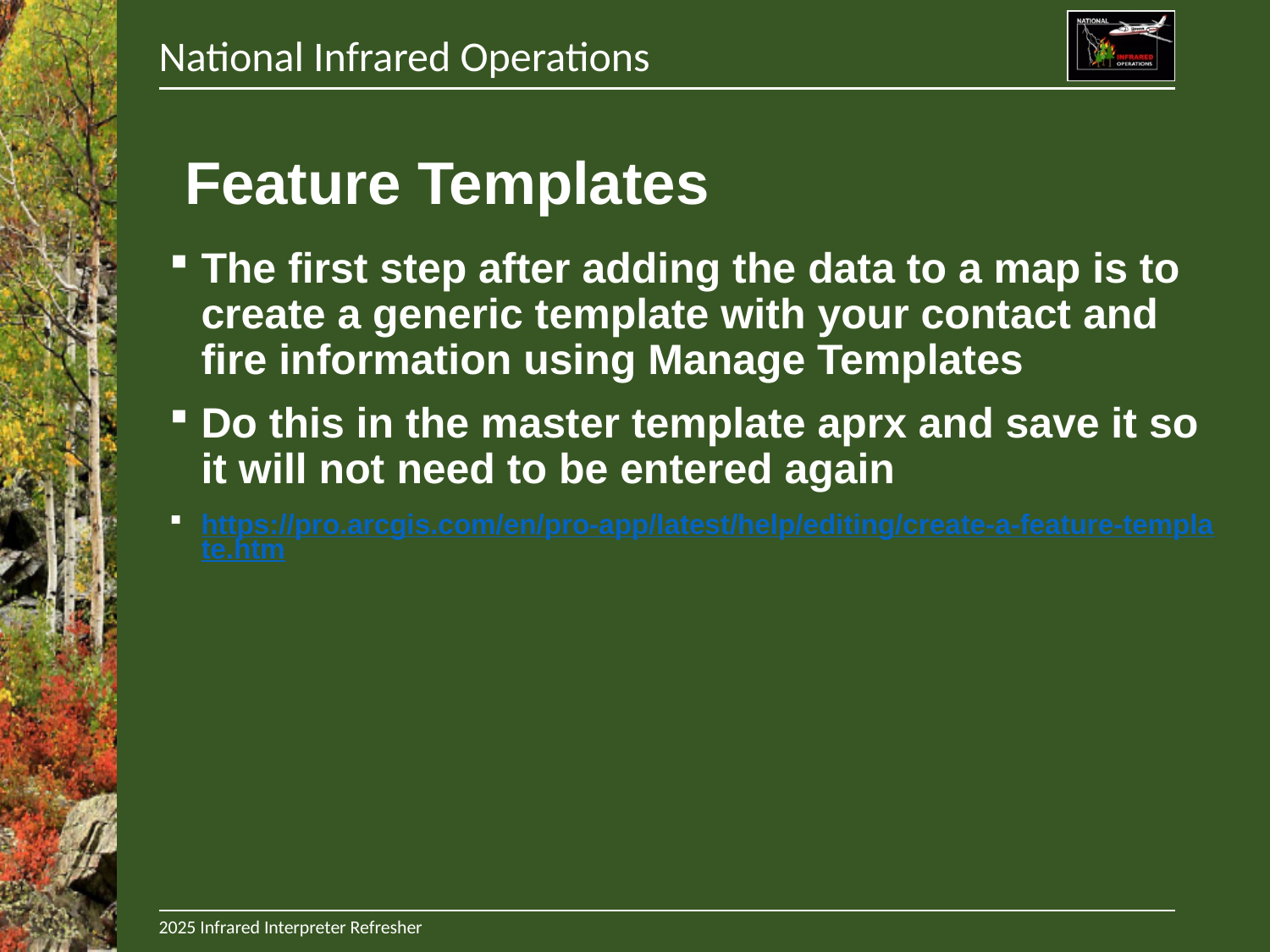

# Feature Templates
The first step after adding the data to a map is to create a generic template with your contact and fire information using Manage Templates
Do this in the master template aprx and save it so it will not need to be entered again
https://pro.arcgis.com/en/pro-app/latest/help/editing/create-a-feature-template.htm